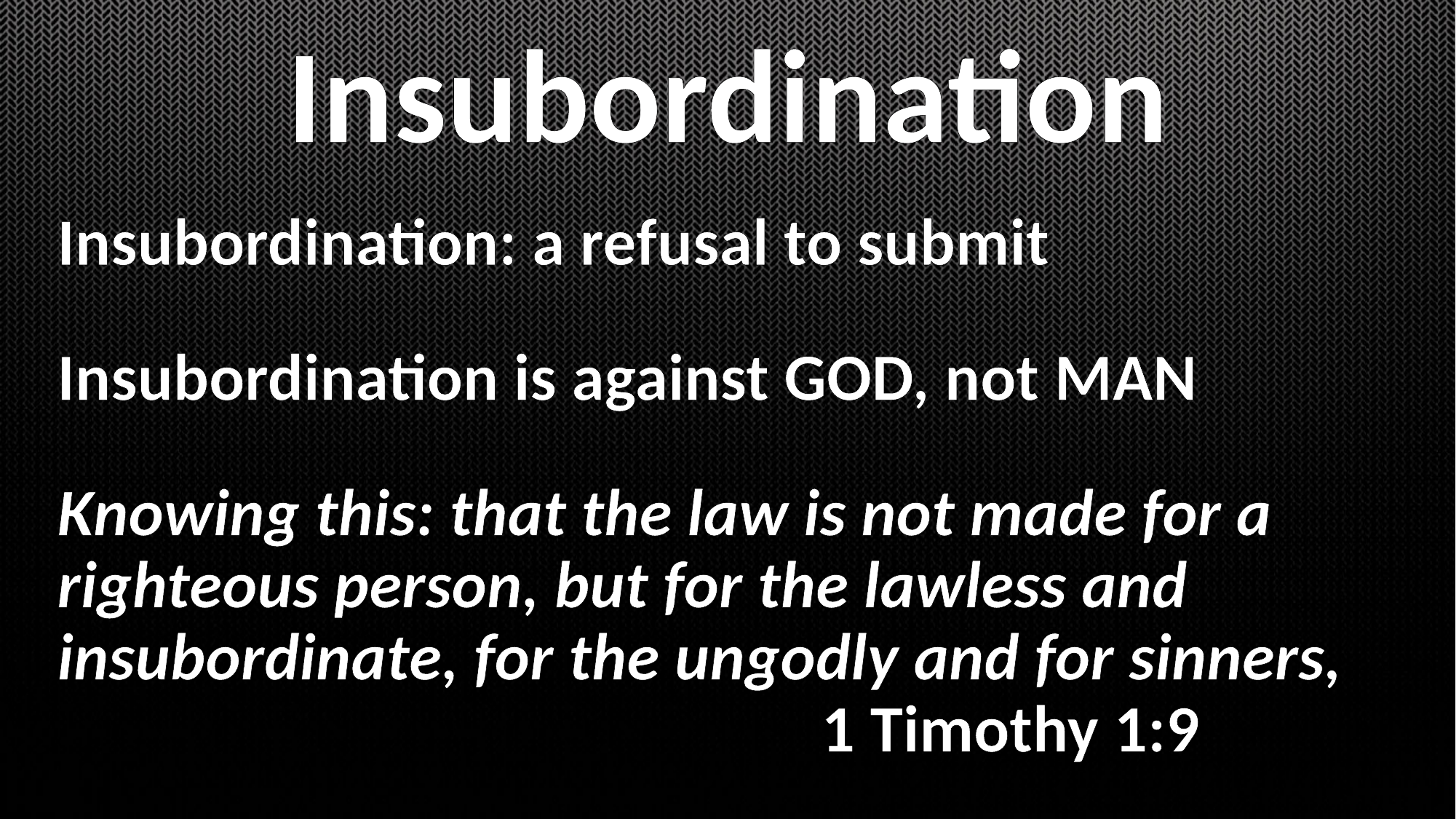

Insubordination
Insubordination: a refusal to submit

Insubordination is against GOD, not MAN

Knowing this: that the law is not made for a righteous person, but for the lawless and insubordinate, for the ungodly and for sinners, 								1 Timothy 1:9